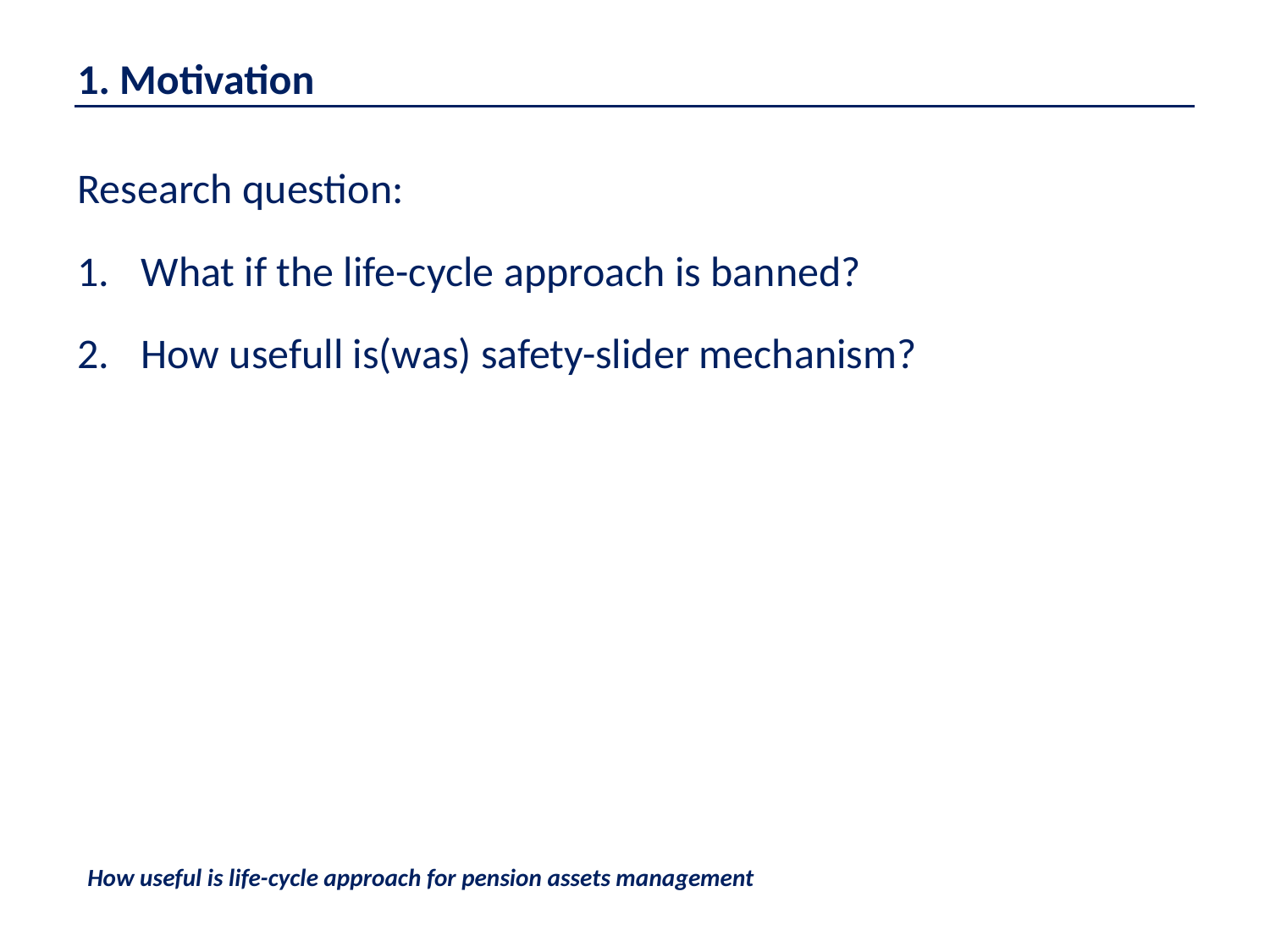

1. Motivation
Research question:
What if the life-cycle approach is banned?
How usefull is(was) safety-slider mechanism?
How useful is life-cycle approach for pension assets management